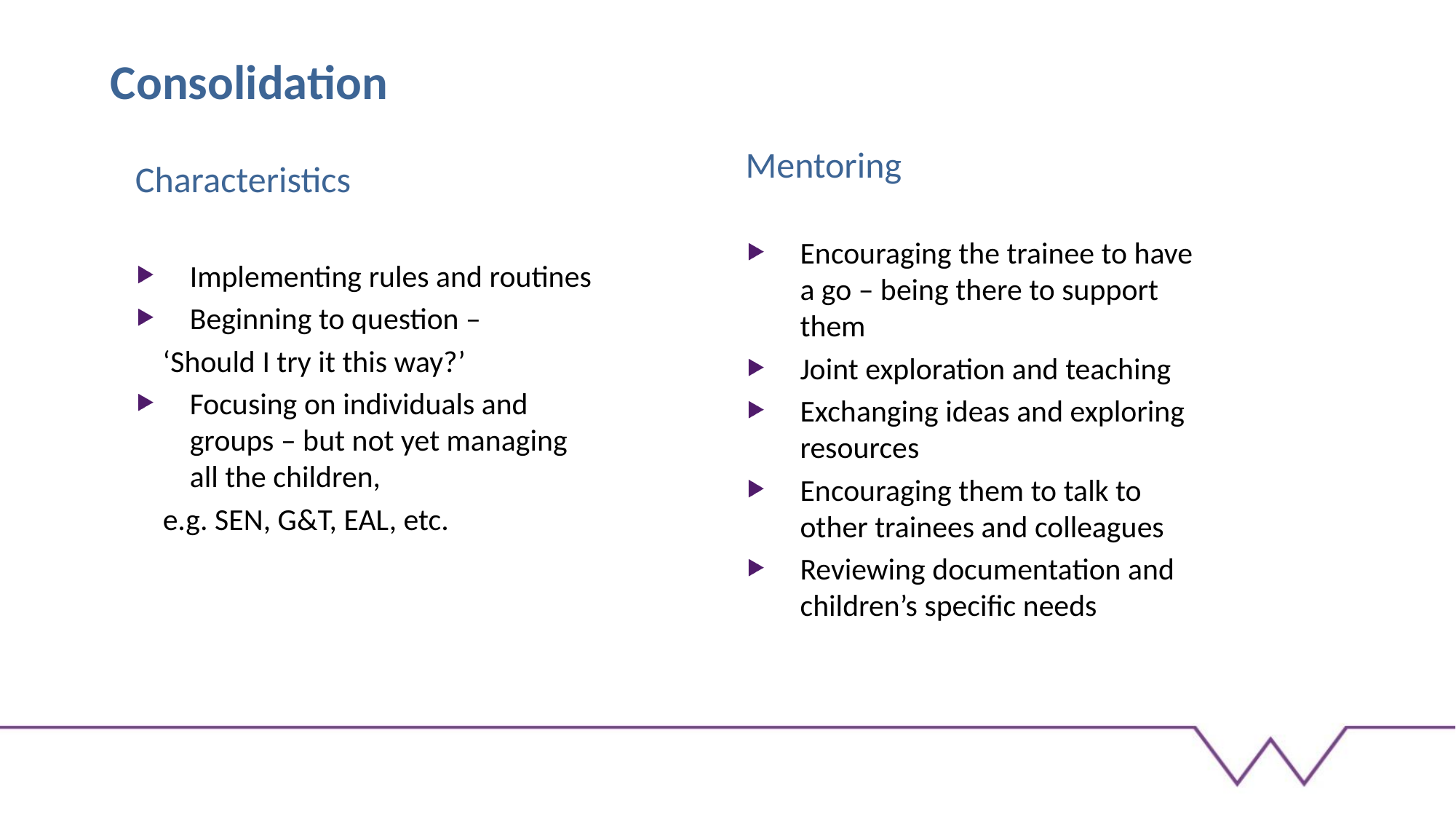

# Consolidation
Mentoring

Encouraging the trainee to have a go – being there to support them
Joint exploration and teaching
Exchanging ideas and exploring resources
Encouraging them to talk to other trainees and colleagues
Reviewing documentation and children’s specific needs
Characteristics

Implementing rules and routines
Beginning to question –
    ‘Should I try it this way?’
Focusing on individuals and groups – but not yet managing all the children,
    e.g. SEN, G&T, EAL, etc.